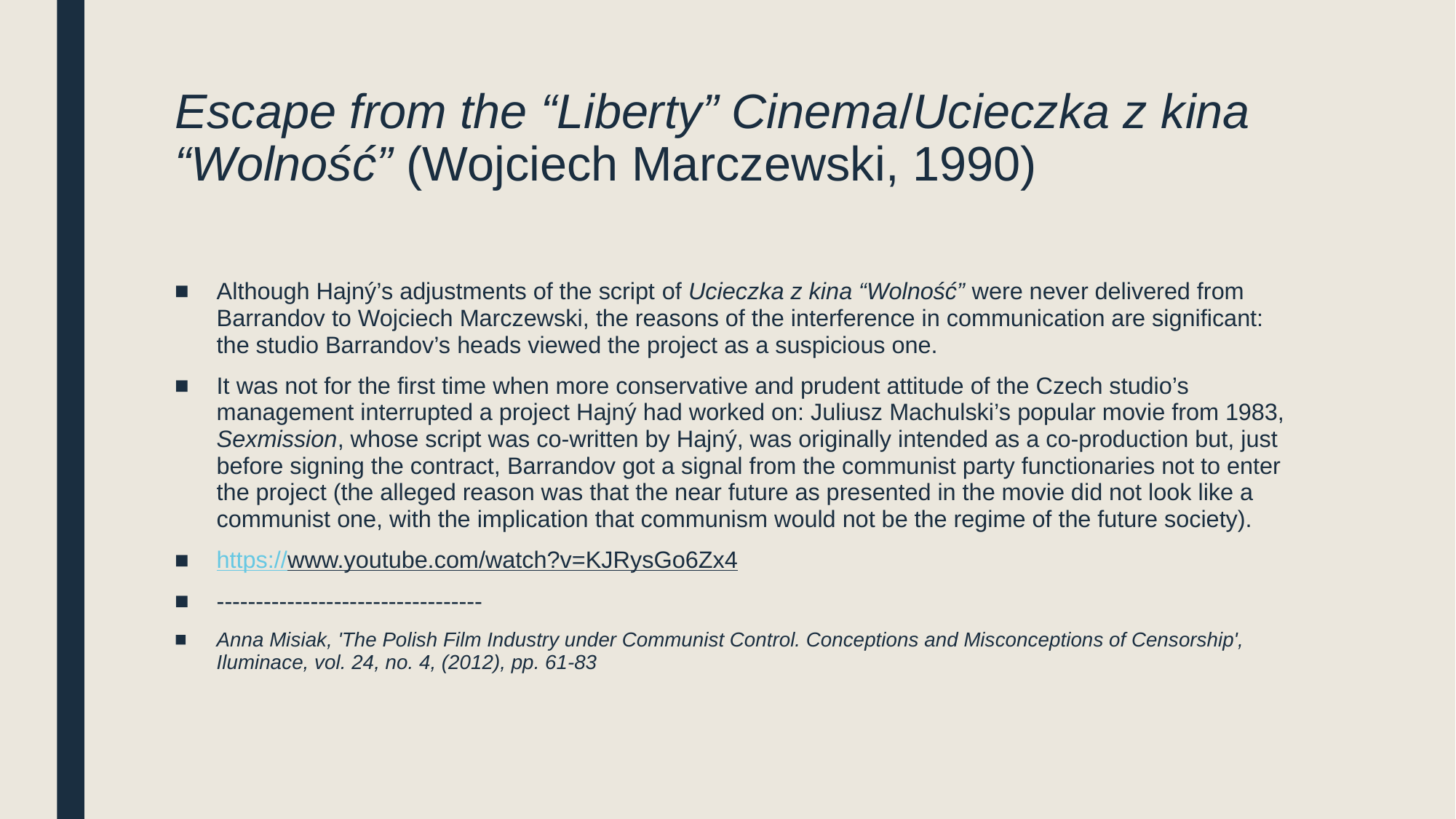

# Escape from the “Liberty” Cinema/Ucieczka z kina “Wolność” (Wojciech Marczewski, 1990)
Although Hajný’s adjustments of the script of Ucieczka z kina “Wolność” were never delivered from Barrandov to Wojciech Marczewski, the reasons of the interference in communication are significant: the studio Barrandov’s heads viewed the project as a suspicious one.
It was not for the first time when more conservative and prudent attitude of the Czech studio’s management interrupted a project Hajný had worked on: Juliusz Machulski’s popular movie from 1983, Sexmission, whose script was co-written by Hajný, was originally intended as a co-production but, just before signing the contract, Barrandov got a signal from the communist party functionaries not to enter the project (the alleged reason was that the near future as presented in the movie did not look like a communist one, with the implication that communism would not be the regime of the future society).
https://www.youtube.com/watch?v=KJRysGo6Zx4
----------------------------------
Anna Misiak, 'The Polish Film Industry under Communist Control. Conceptions and Misconceptions of Censorship', Iluminace, vol. 24, no. 4, (2012), pp. 61-83